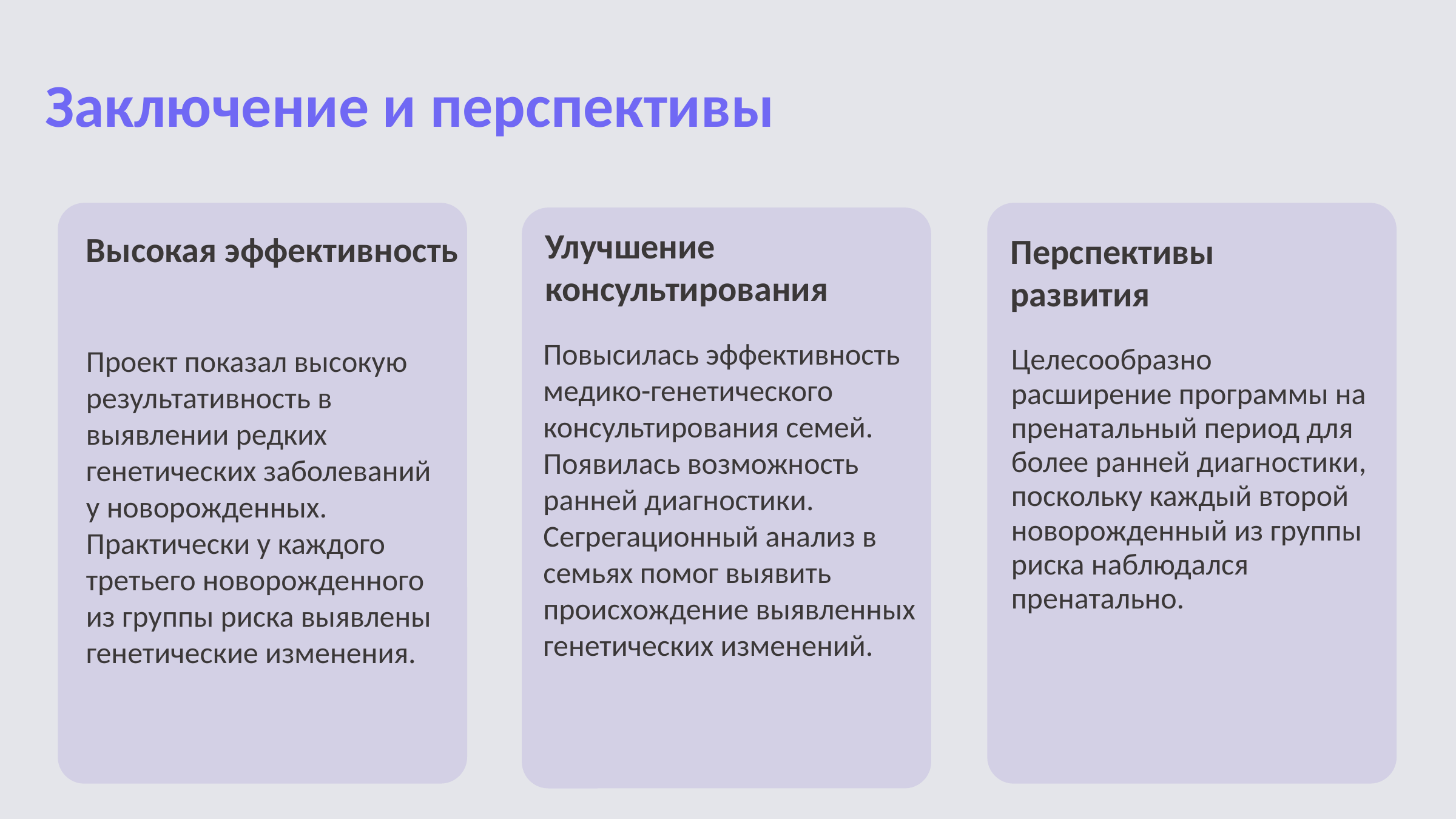

Заключение и перспективы

Улучшение консультирования
Высокая эффективность
Перспективы
развития
Повысилась эффективность медико-генетического консультирования семей.
Появилась возможность ранней диагностики.
Сегрегационный анализ в семьях помог выявить происхождение выявленных генетических изменений.
Проект показал высокую результативность в выявлении редких генетических заболеваний у новорожденных.
Практически у каждого третьего новорожденного из группы риска выявлены генетические изменения.
Целесообразно расширение программы на пренатальный период для более ранней диагностики, поскольку каждый второй новорожденный из группы риска наблюдался пренатально.